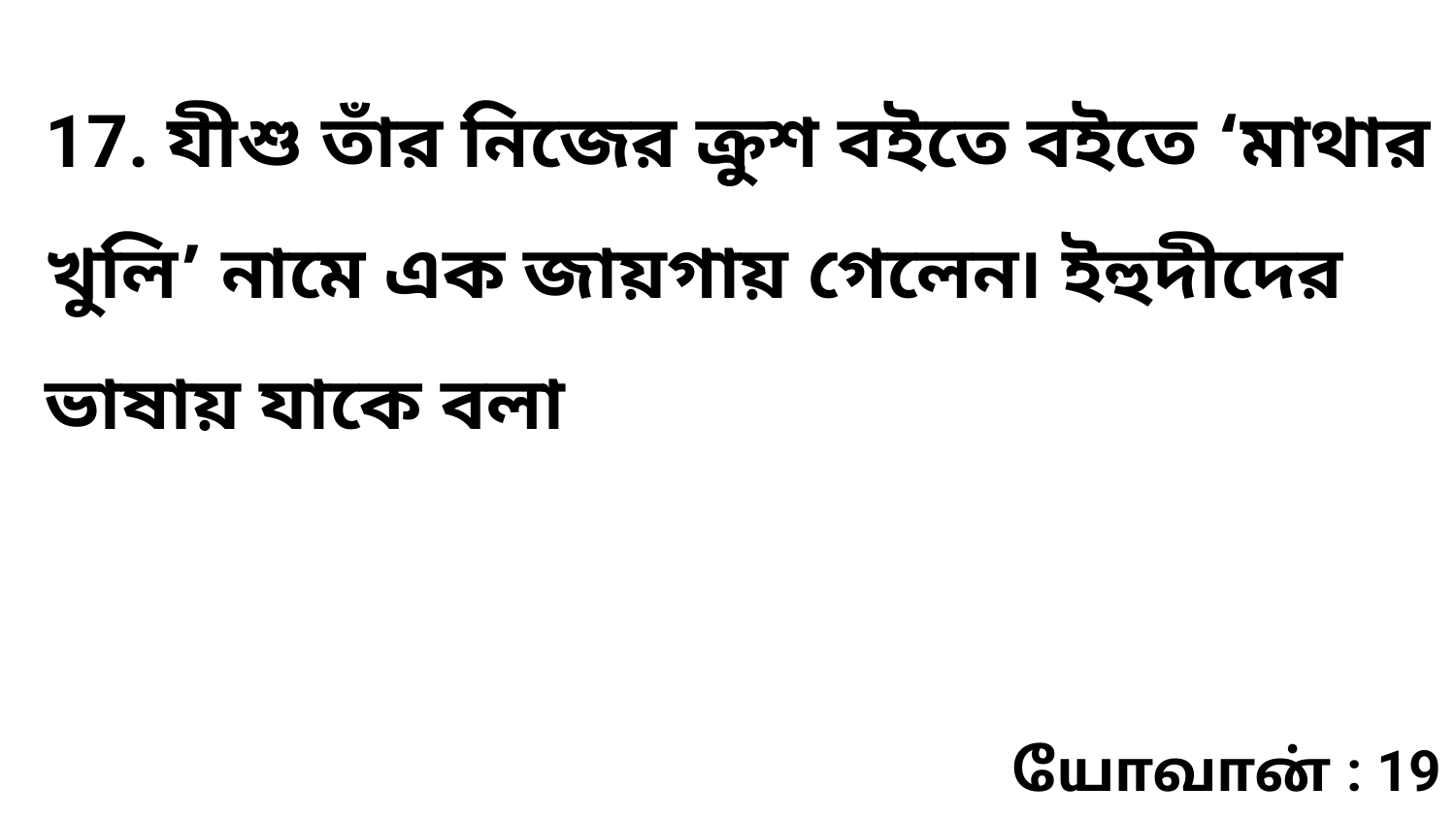

17. যীশু তাঁর নিজের ক্রুশ বইতে বইতে ‘মাথার খুলি’ নামে এক জায়গায় গেলেন৷ ইহুদীদের ভাষায় যাকে বলা
யோவான் : 19